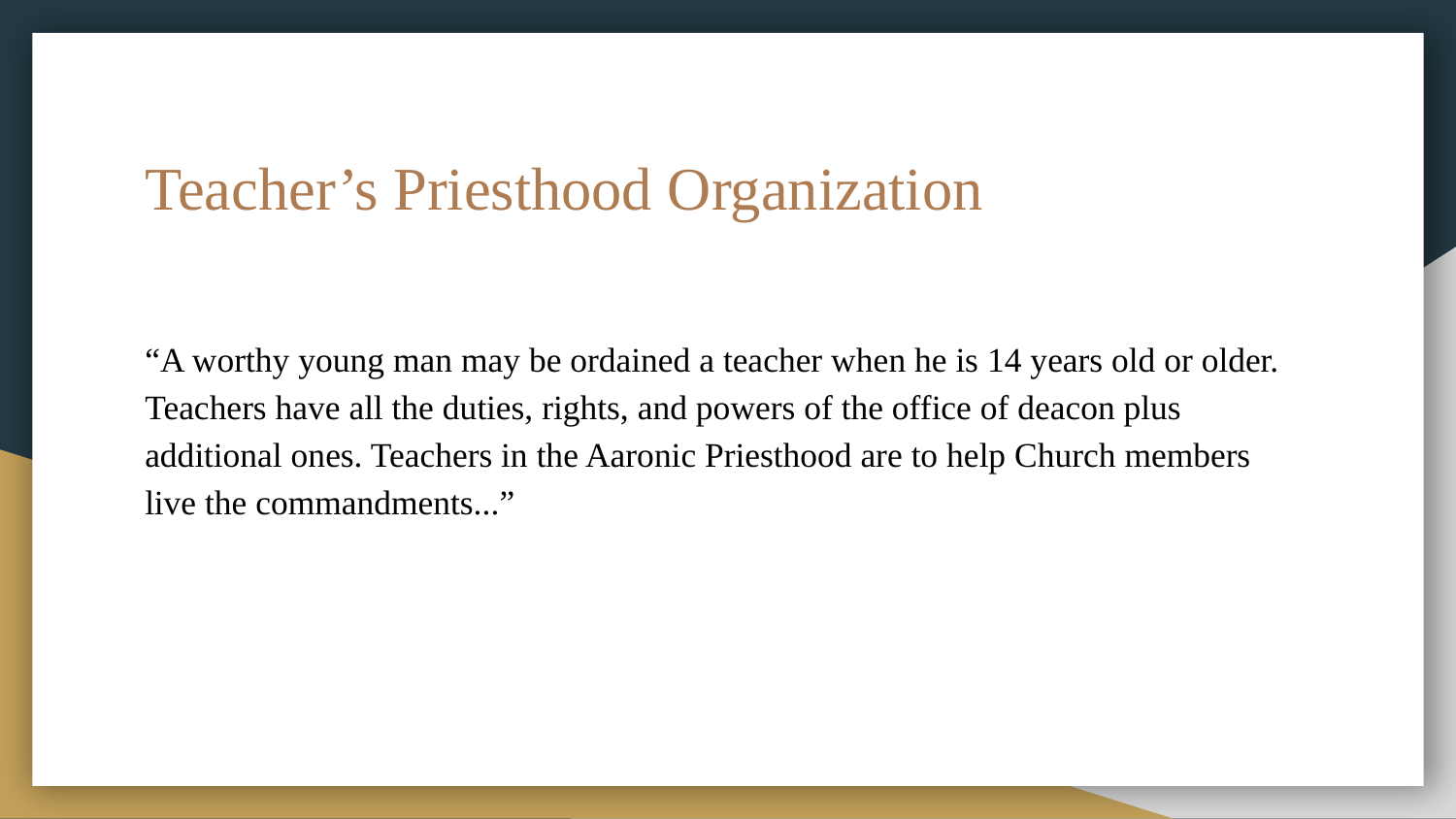

# Teacher’s Priesthood Organization
“A worthy young man may be ordained a teacher when he is 14 years old or older. Teachers have all the duties, rights, and powers of the office of deacon plus additional ones. Teachers in the Aaronic Priesthood are to help Church members live the commandments...”